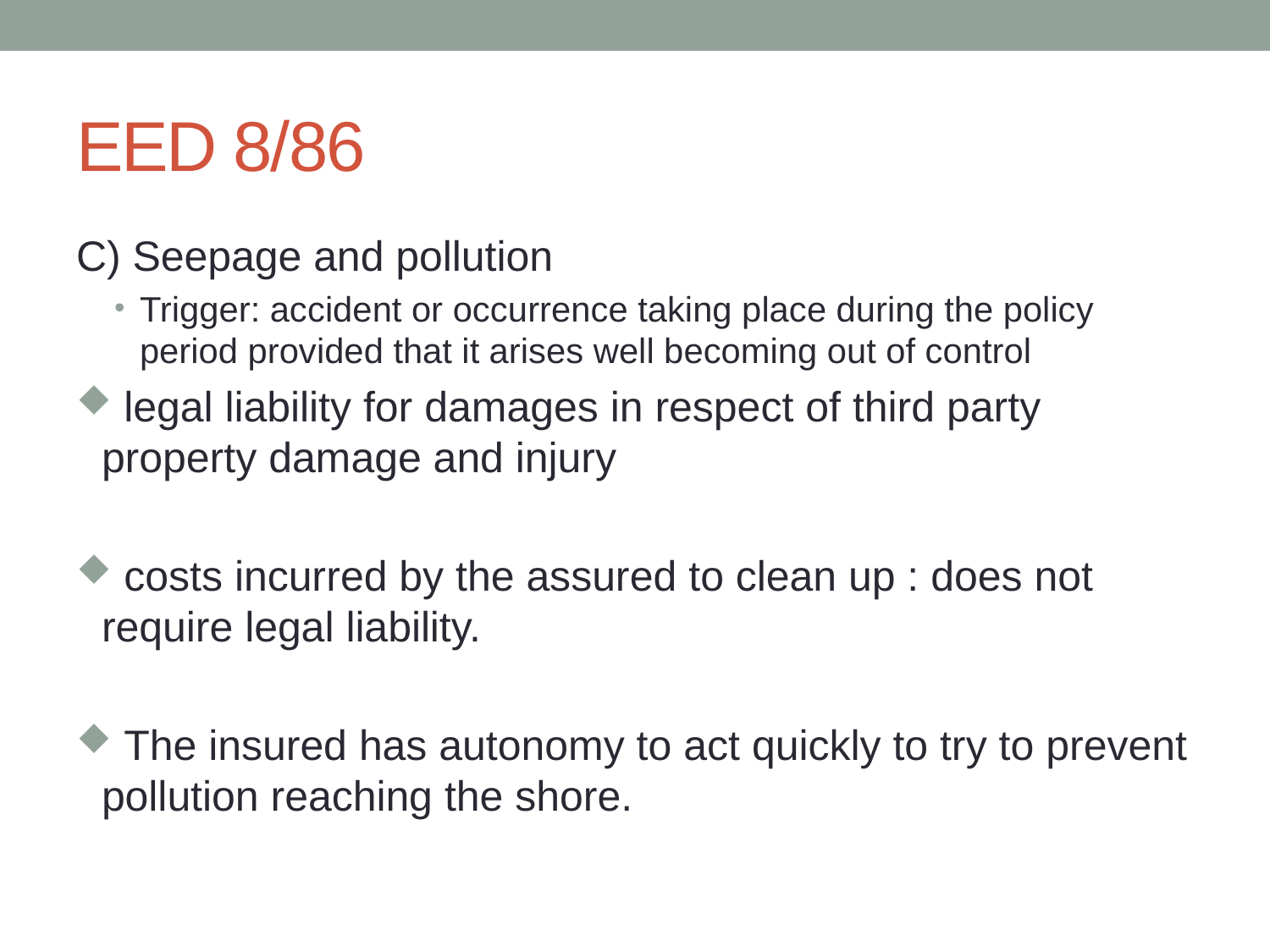

# EED 8/86
C) Seepage and pollution
Trigger: accident or occurrence taking place during the policy period provided that it arises well becoming out of control
 legal liability for damages in respect of third party property damage and injury

 costs incurred by the assured to clean up : does not require legal liability.

 The insured has autonomy to act quickly to try to prevent pollution reaching the shore.